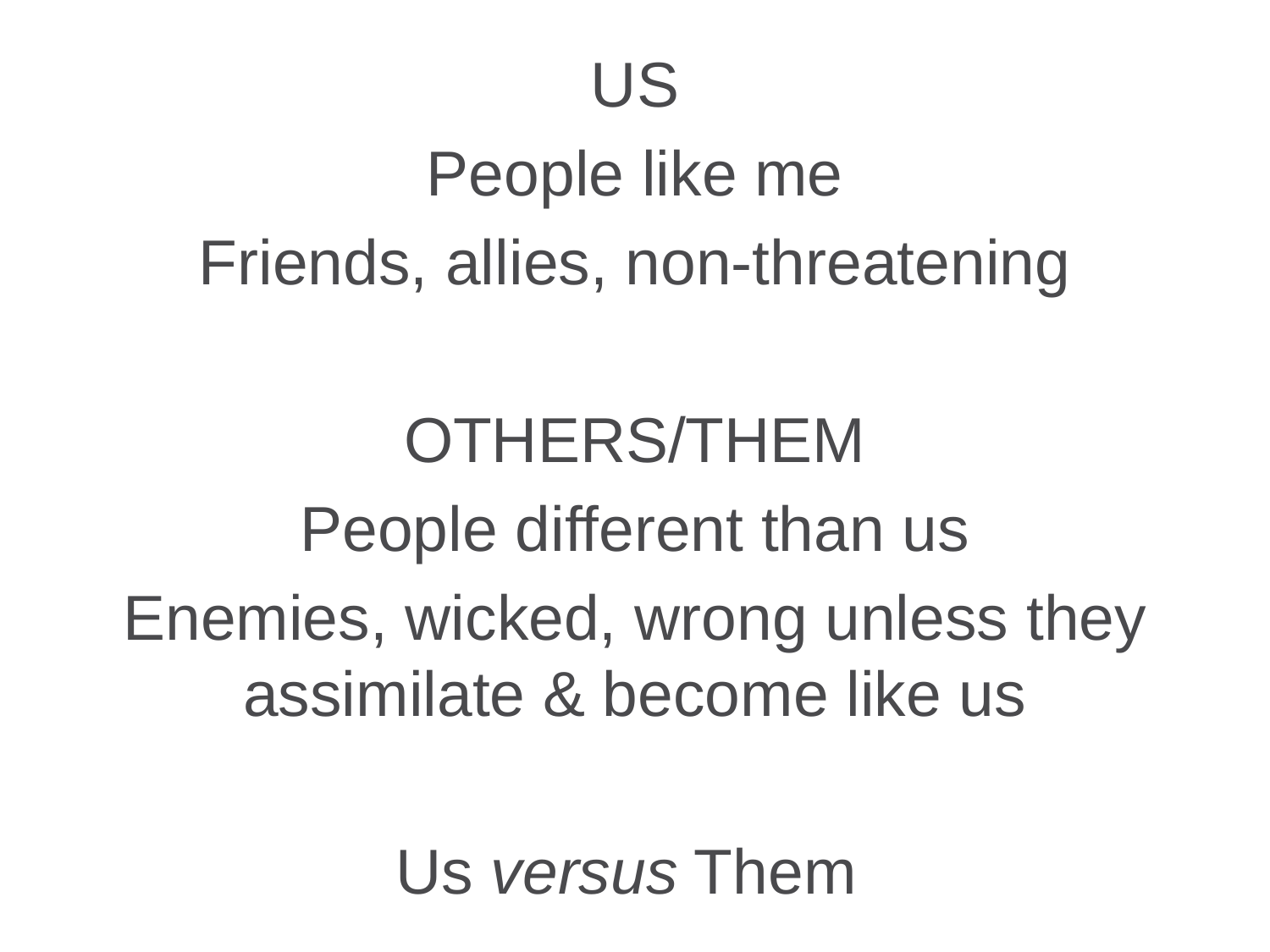

US
People like me
Friends, allies, non-threatening

OTHERS/THEM
People different than us
Enemies, wicked, wrong unless they assimilate & become like us

Us versus Them

#